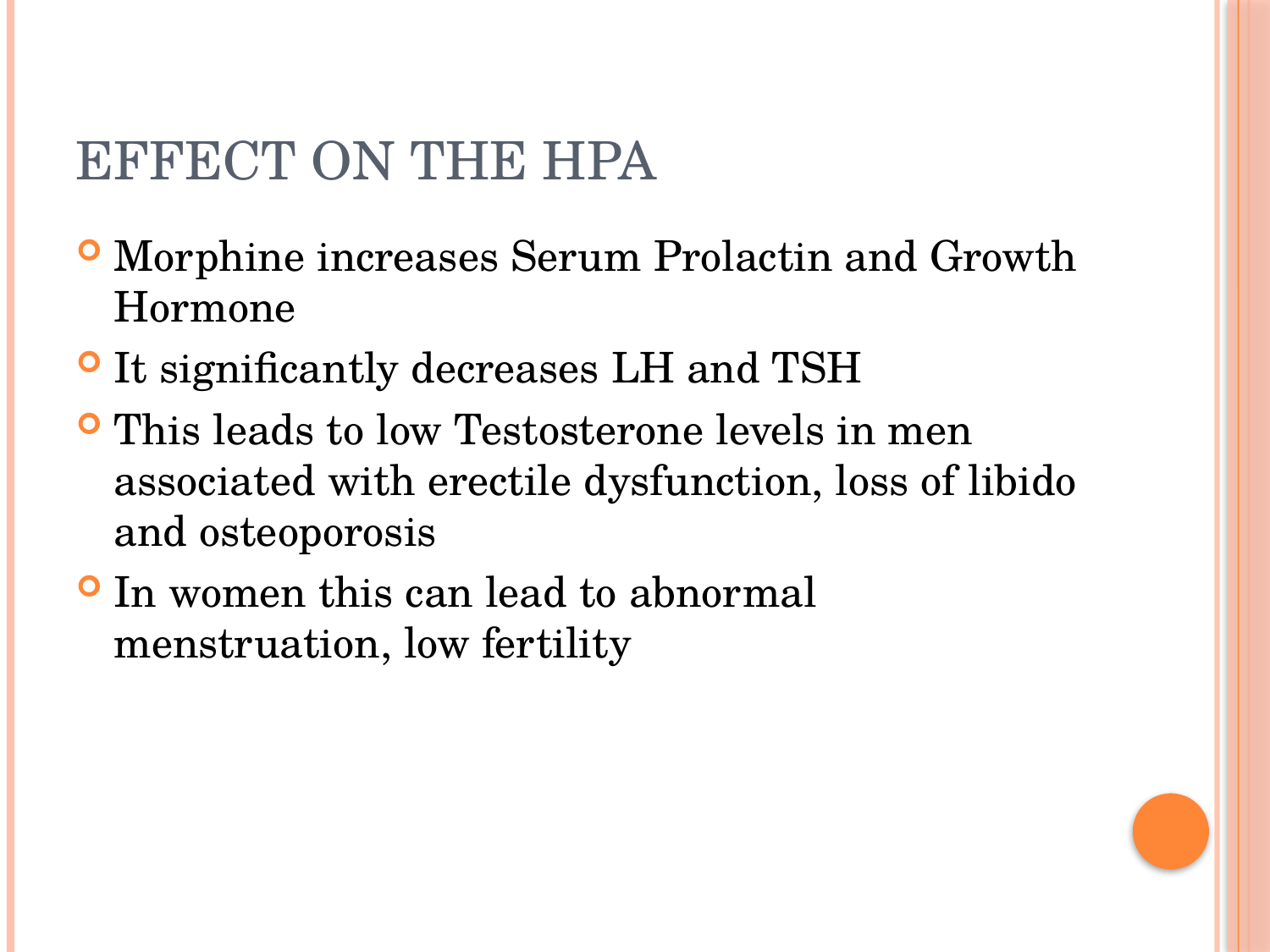

# Effect on the HPA
Morphine increases Serum Prolactin and Growth Hormone
It significantly decreases LH and TSH
This leads to low Testosterone levels in men associated with erectile dysfunction, loss of libido and osteoporosis
In women this can lead to abnormal menstruation, low fertility